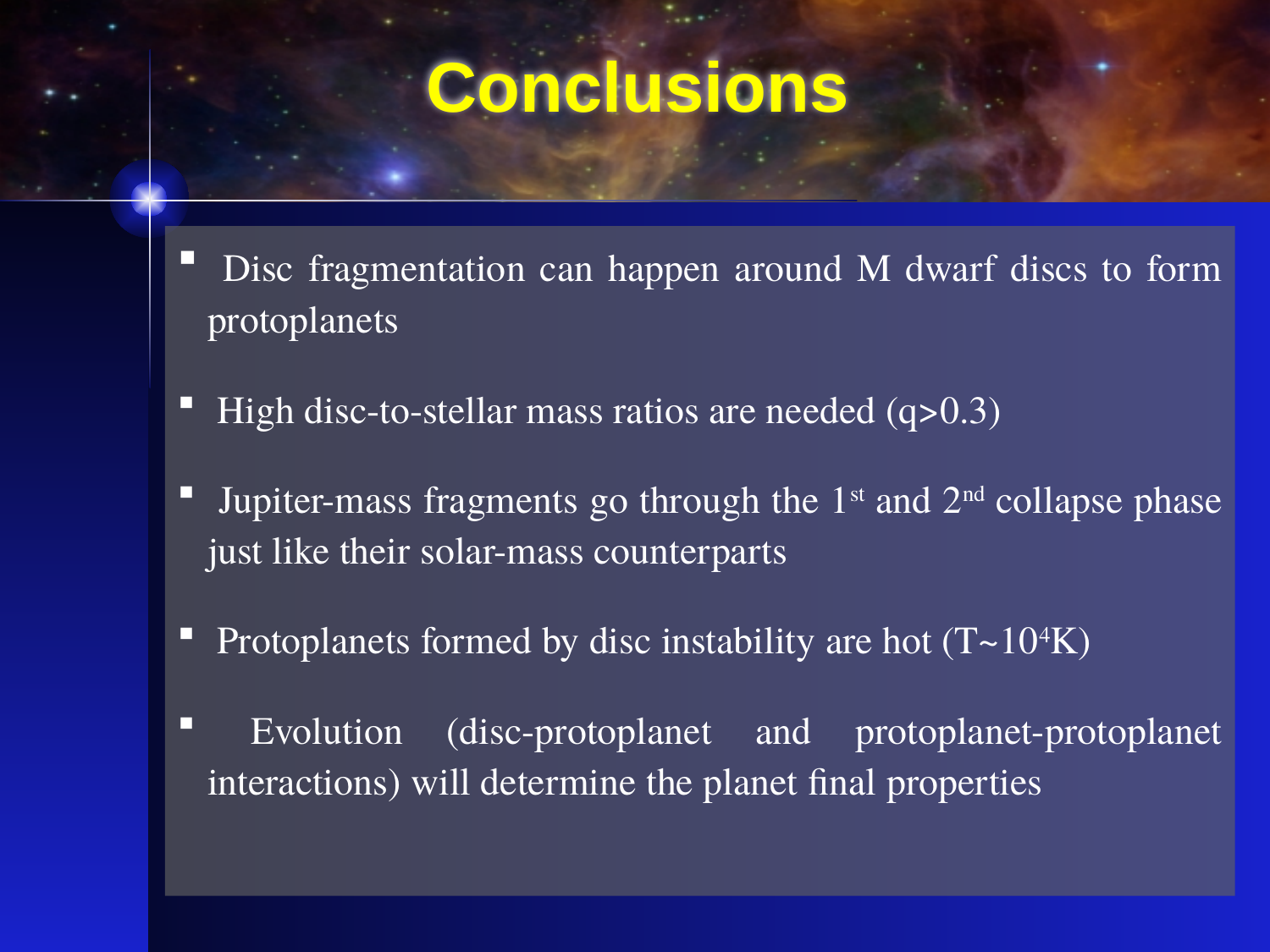

# Conclusions
 Disc fragmentation can happen around M dwarf discs to form protoplanets
 High disc-to-stellar mass ratios are needed (q>0.3)
 Jupiter-mass fragments go through the 1st and 2nd collapse phase just like their solar-mass counterparts
 Protoplanets formed by disc instability are hot (T~104K)
 Evolution (disc-protoplanet and protoplanet-protoplanet interactions) will determine the planet final properties